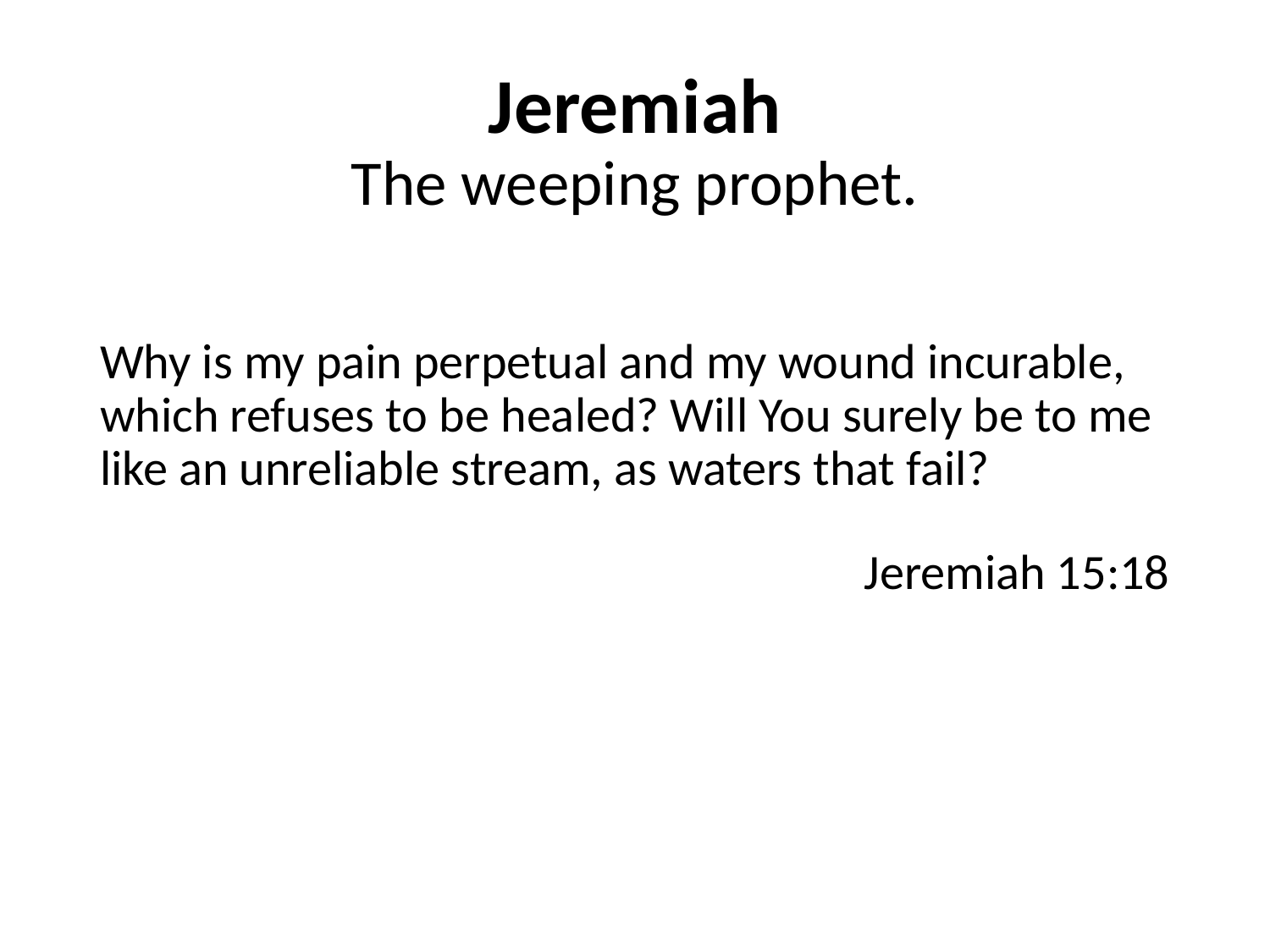

# Jeremiah The weeping prophet.

Why is my pain perpetual and my wound incurable, which refuses to be healed? Will You surely be to me like an unreliable stream, as waters that fail?

Jeremiah 15:18